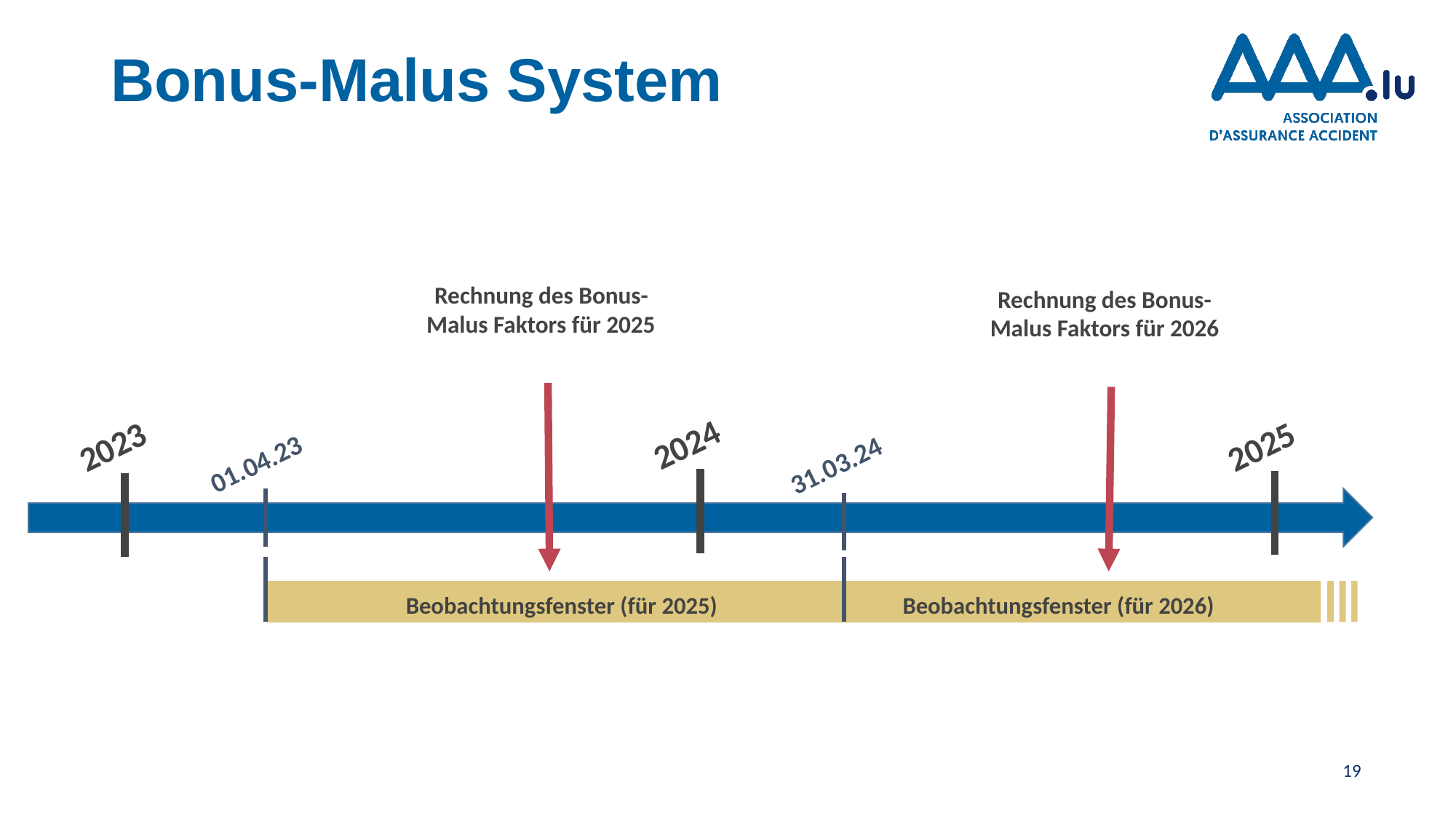

Bonus-Malus System
Rechnung des Bonus-Malus Faktors für 2025

Rechnung des Bonus-Malus Faktors für 2026

2024

2025

2023

01.04.23

31.03.24

Beobachtungsfenster (für 2025)

Beobachtungsfenster (für 2026)

19